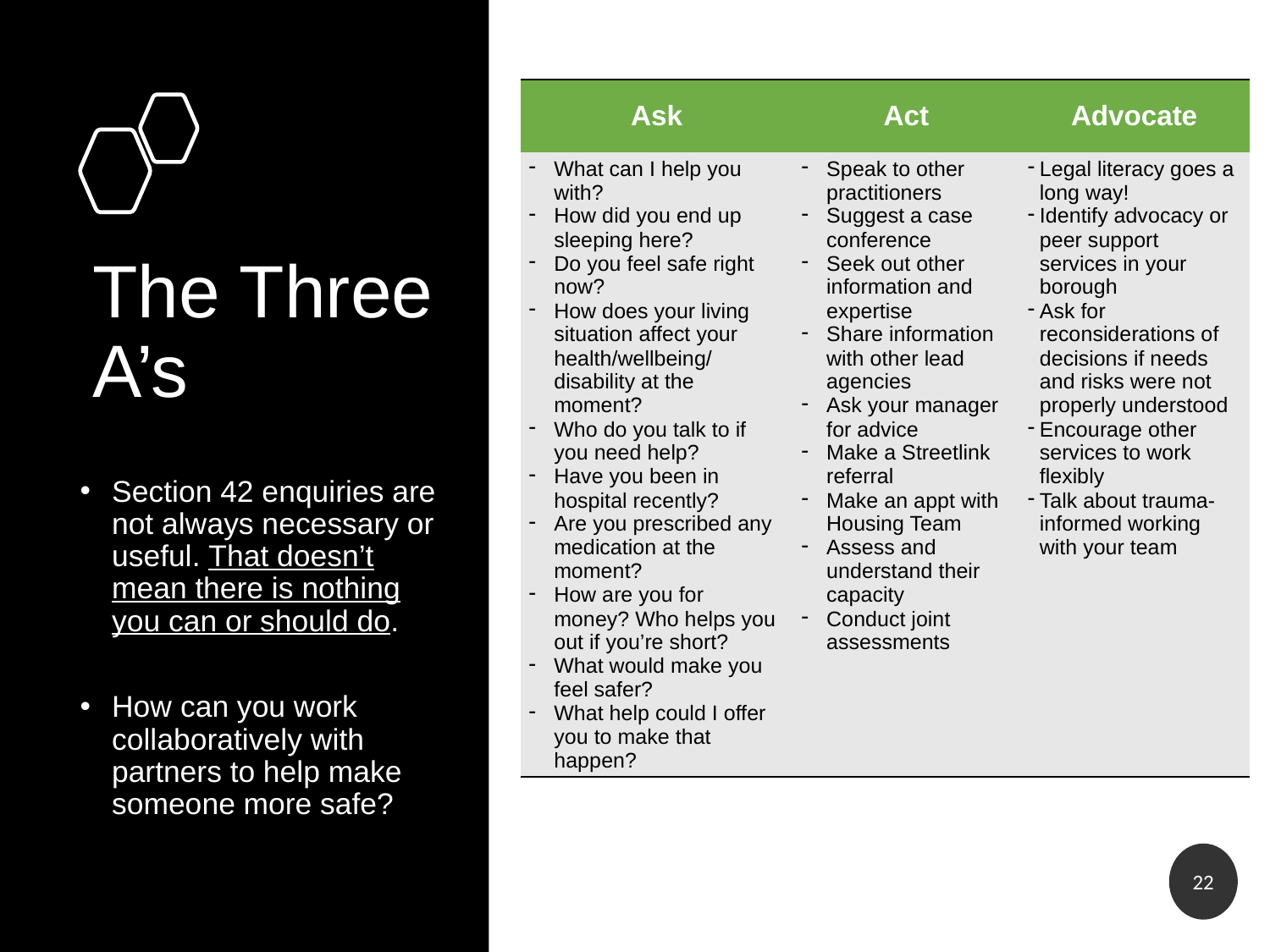

| Ask | Act | Advocate |
| --- | --- | --- |
| What can I help you with? How did you end up sleeping here? Do you feel safe right now? How does your living situation affect your health/wellbeing/ disability at the moment? Who do you talk to if you need help? Have you been in hospital recently? Are you prescribed any medication at the moment? How are you for money? Who helps you out if you’re short? What would make you feel safer? What help could I offer you to make that happen? | Speak to other practitioners Suggest a case conference Seek out other information and expertise Share information with other lead agencies Ask your manager for advice Make a Streetlink referral Make an appt with Housing Team Assess and understand their capacity Conduct joint assessments | Legal literacy goes a long way! Identify advocacy or peer support services in your borough Ask for reconsiderations of decisions if needs and risks were not properly understood Encourage other services to work flexibly Talk about trauma-informed working with your team |

# The Three A’s
Section 42 enquiries are not always necessary or useful. That doesn’t mean there is nothing you can or should do.

How can you work collaboratively with partners to help make someone more safe?
22